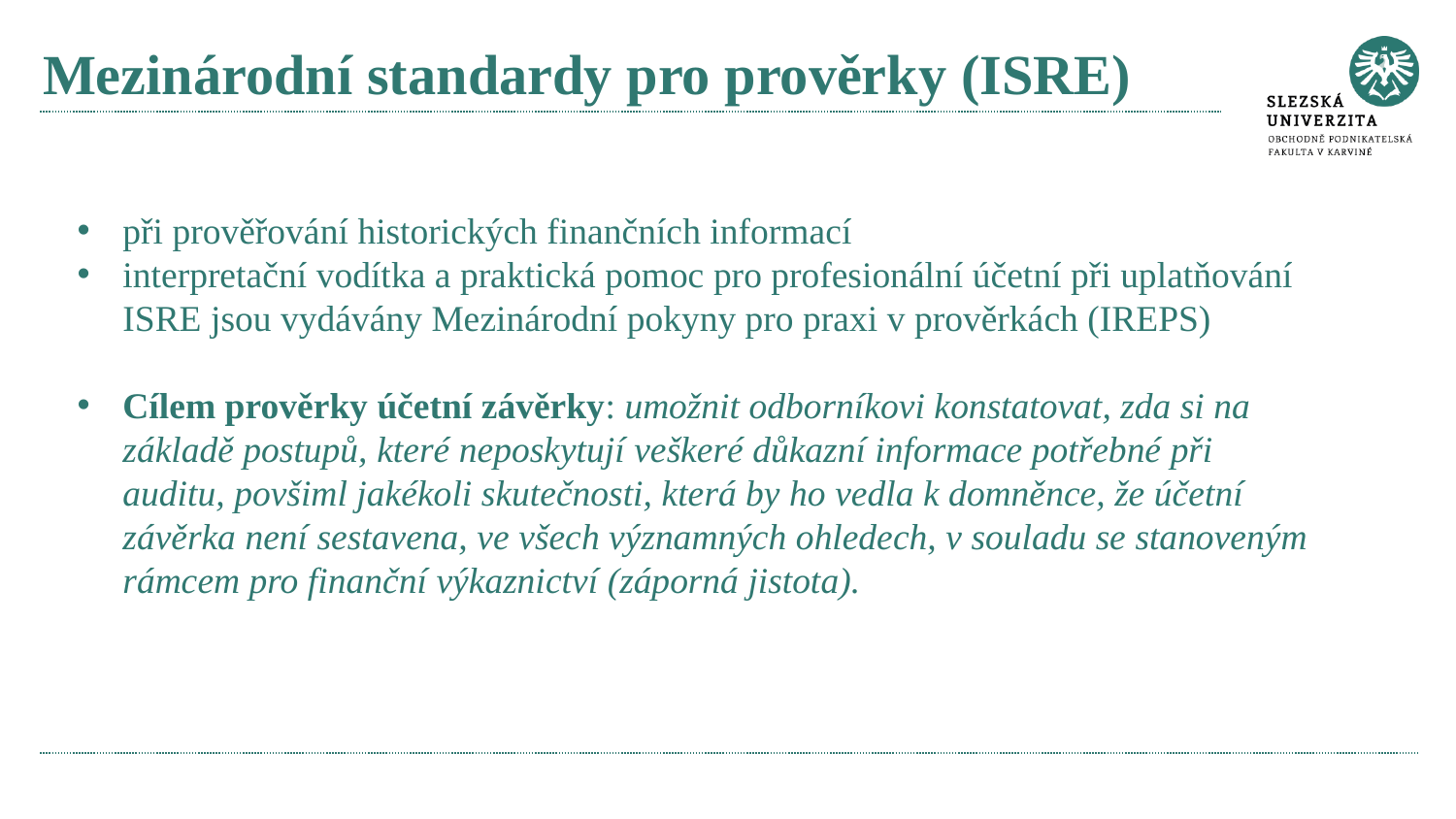

# Mezinárodní standardy pro prověrky (ISRE)

při prověřování historických finančních informací
interpretační vodítka a praktická pomoc pro profesionální účetní při uplatňování ISRE jsou vydávány Mezinárodní pokyny pro praxi v prověrkách (IREPS)

Cílem prověrky účetní závěrky: umožnit odborníkovi konstatovat, zda si na základě postupů, které neposkytují veškeré důkazní informace potřebné při auditu, povšiml jakékoli skutečnosti, která by ho vedla k domněnce, že účetní závěrka není sestavena, ve všech významných ohledech, v souladu se stanoveným rámcem pro finanční výkaznictví (záporná jistota).